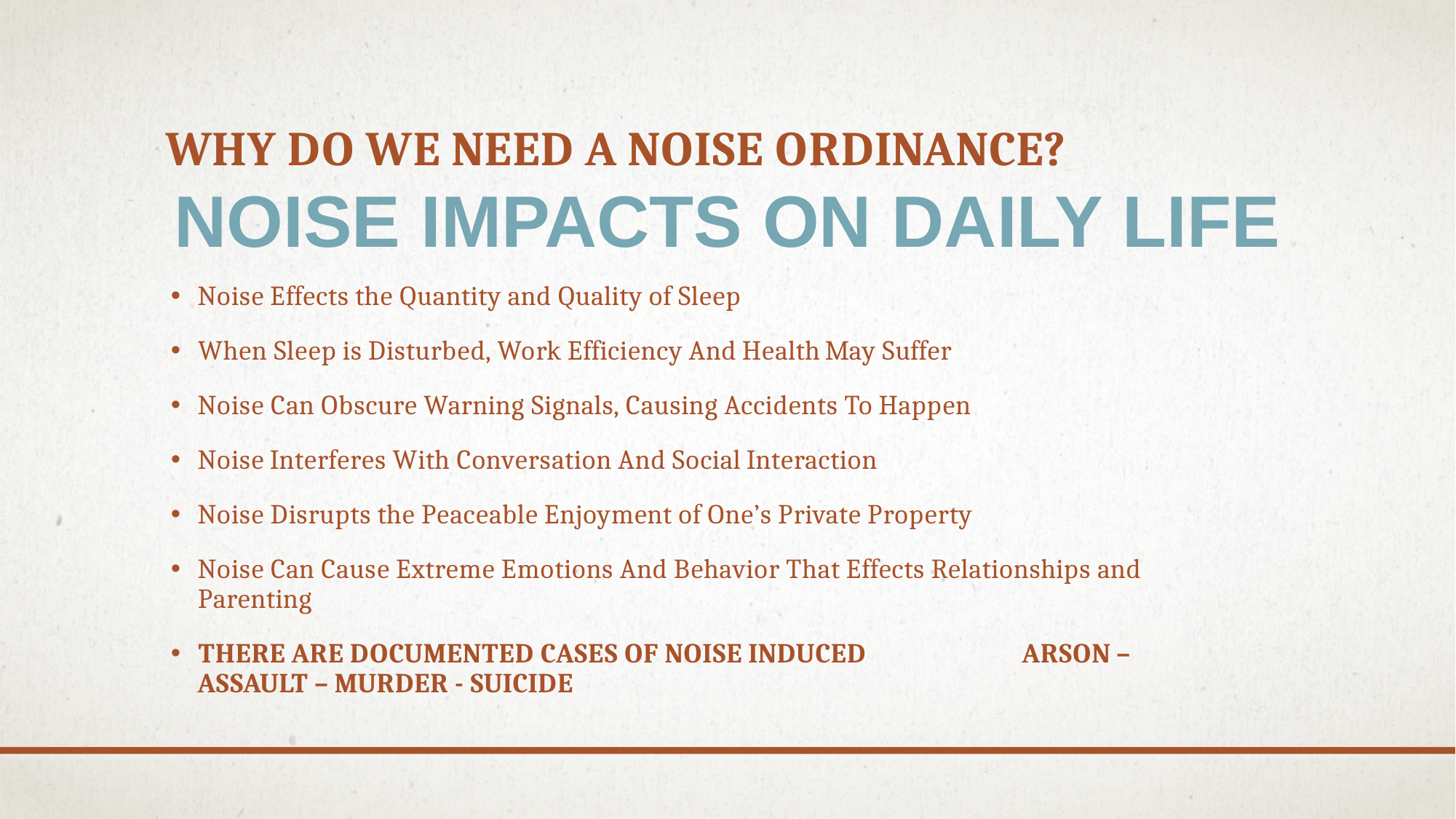

# Why do we need a noise ordinance?
NOISE IMPACTS ON DAILY LIFE

Noise Effects the Quantity and Quality of Sleep
When Sleep is Disturbed, Work Efficiency And Health May Suffer
Noise Can Obscure Warning Signals, Causing Accidents To Happen
Noise Interferes With Conversation And Social Interaction
Noise Disrupts the Peaceable Enjoyment of One’s Private Property
Noise Can Cause Extreme Emotions And Behavior That Effects Relationships and Parenting
THERE ARE DOCUMENTED CASES OF NOISE INDUCED                          ARSON – ASSAULT – MURDER - SUICIDE